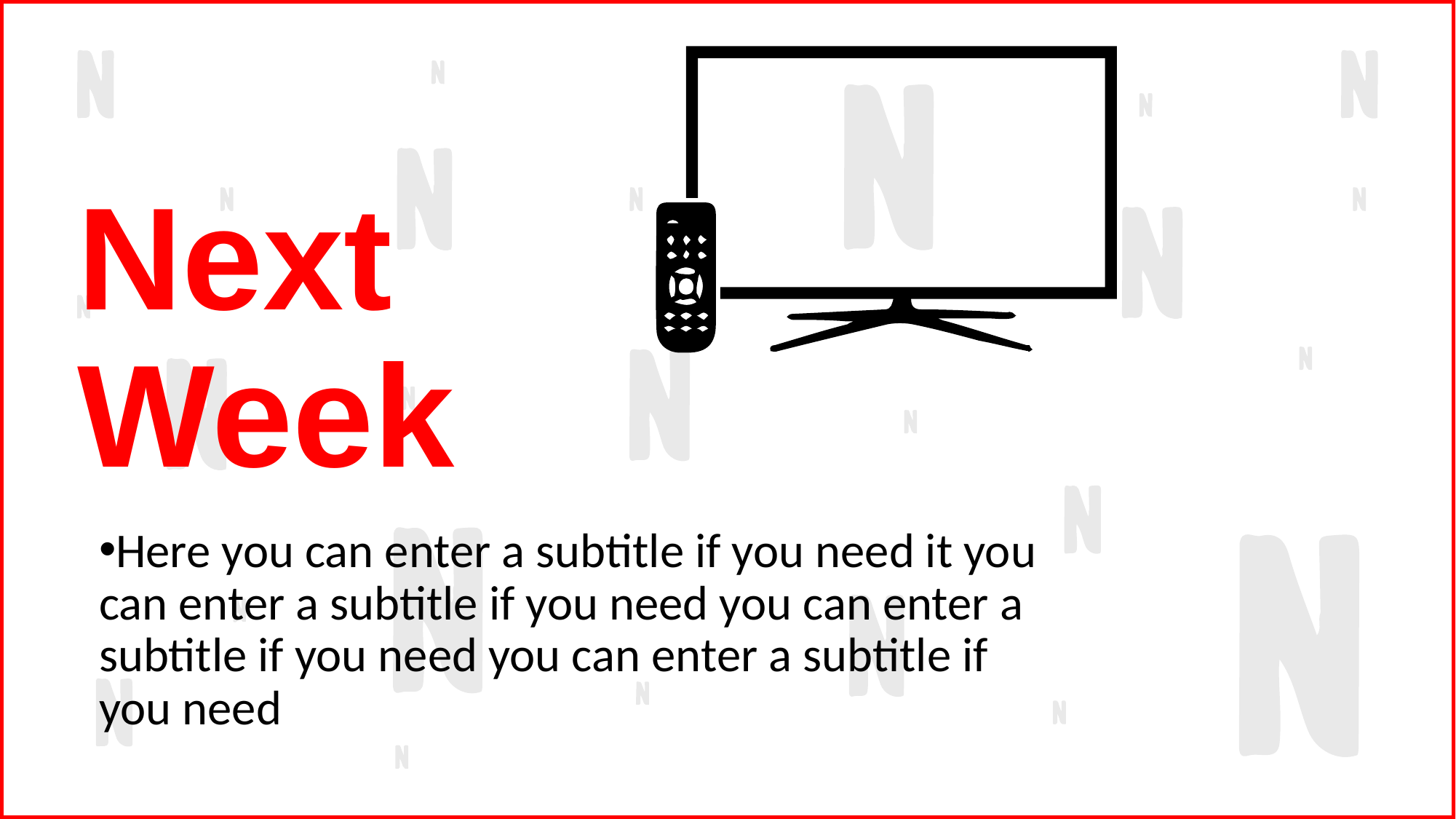

Next
Week
Here you can enter a subtitle if you need it you can enter a subtitle if you need you can enter a subtitle if you need you can enter a subtitle if you need